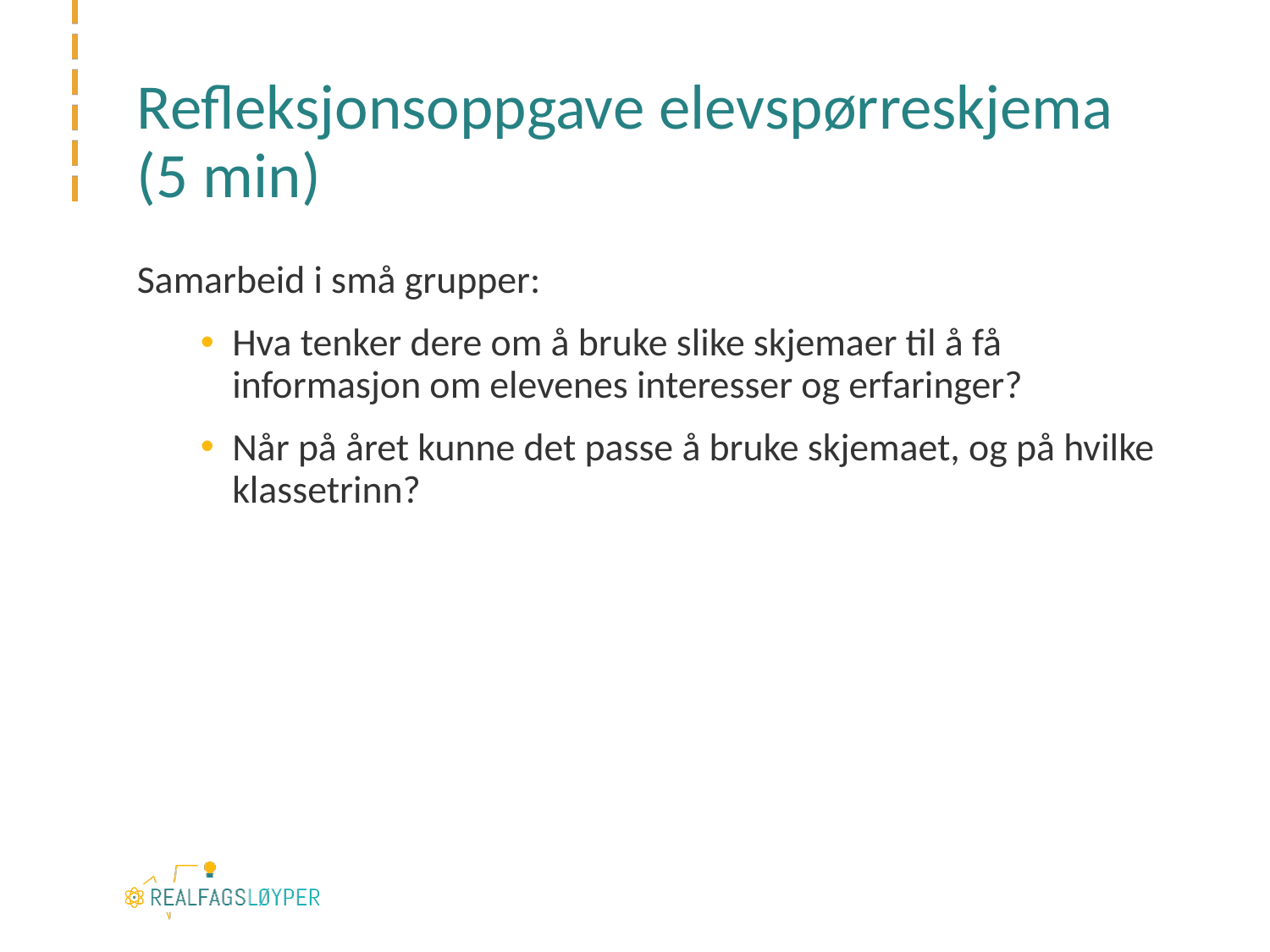

# Refleksjonsoppgave elevspørreskjema (5 min)
Samarbeid i små grupper:
Hva tenker dere om å bruke slike skjemaer til å få informasjon om elevenes interesser og erfaringer?
Når på året kunne det passe å bruke skjemaet, og på hvilke klassetrinn?